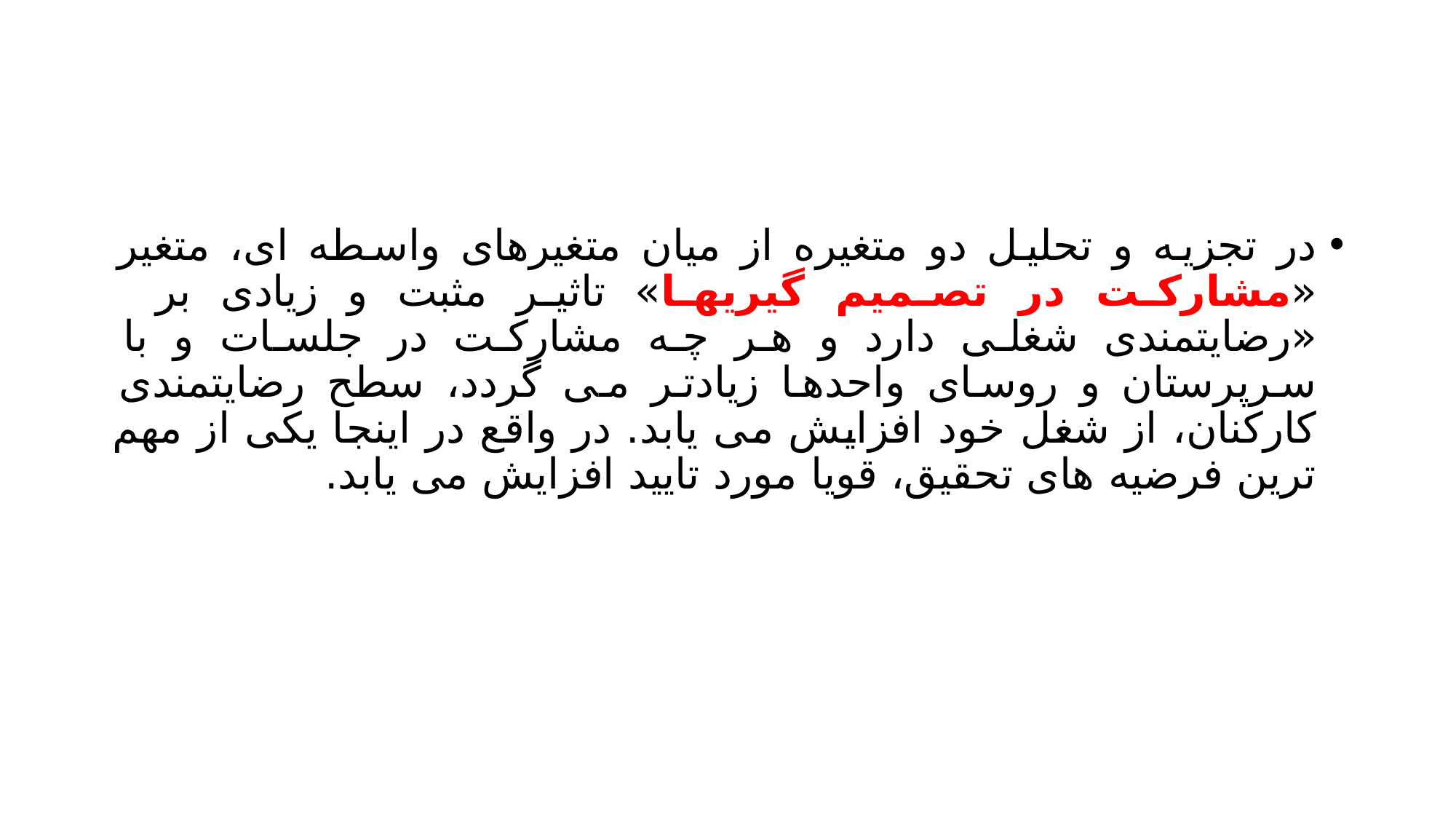

#
در تجزیه و تحلیل دو متغیره از میان متغیرهای واسطه ای، متغیر «مشارکت در تصمیم گیریها» تاثیر مثبت و زیادی بر  «رضایتمندی شغلی دارد و هر چه مشارکت در جلسات و با سرپرستان و روسای واحدها زیادتر می گردد، سطح رضایتمندی کارکنان، از شغل خود افزایش می یابد. در واقع در اینجا یکی از مهم ترین فرضیه های تحقیق، قویا مورد تایید افزایش می یابد.